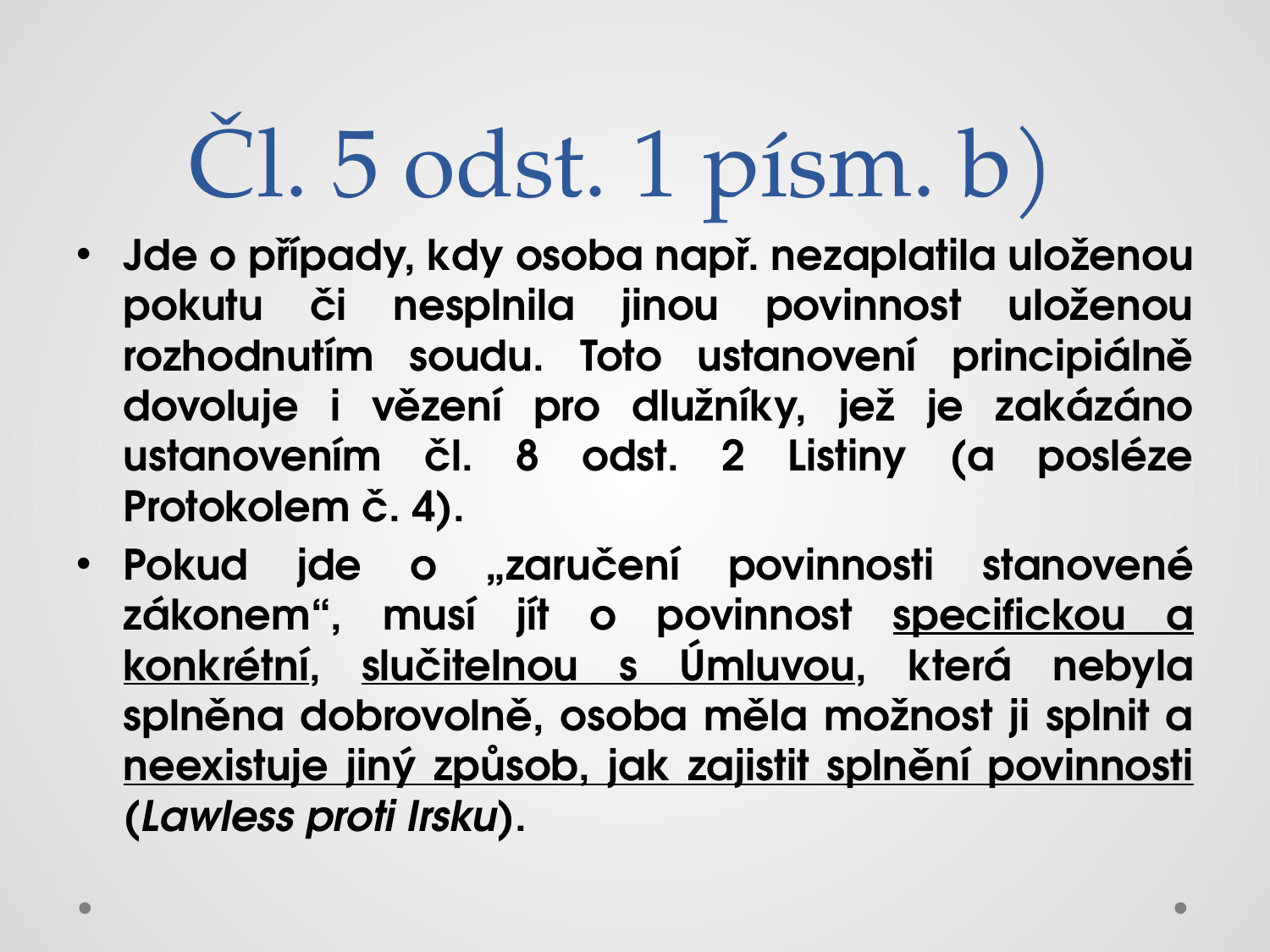

# Čl. 5 odst. 1 písm. b)
Jde o případy, kdy osoba např. nezaplatila uloženou pokutu či nesplnila jinou povinnost uloženou rozhodnutím soudu. Toto ustanovení principiálně dovoluje i vězení pro dlužníky, jež je zakázáno ustanovením čl. 8 odst. 2 Listiny (a posléze Protokolem č. 4).
Pokud jde o „zaručení povinnosti stanovené zákonem“, musí jít o povinnost specifickou a konkrétní, slučitelnou s Úmluvou, která nebyla splněna dobrovolně, osoba měla možnost ji splnit a neexistuje jiný způsob, jak zajistit splnění povinnosti (Lawless proti Irsku).